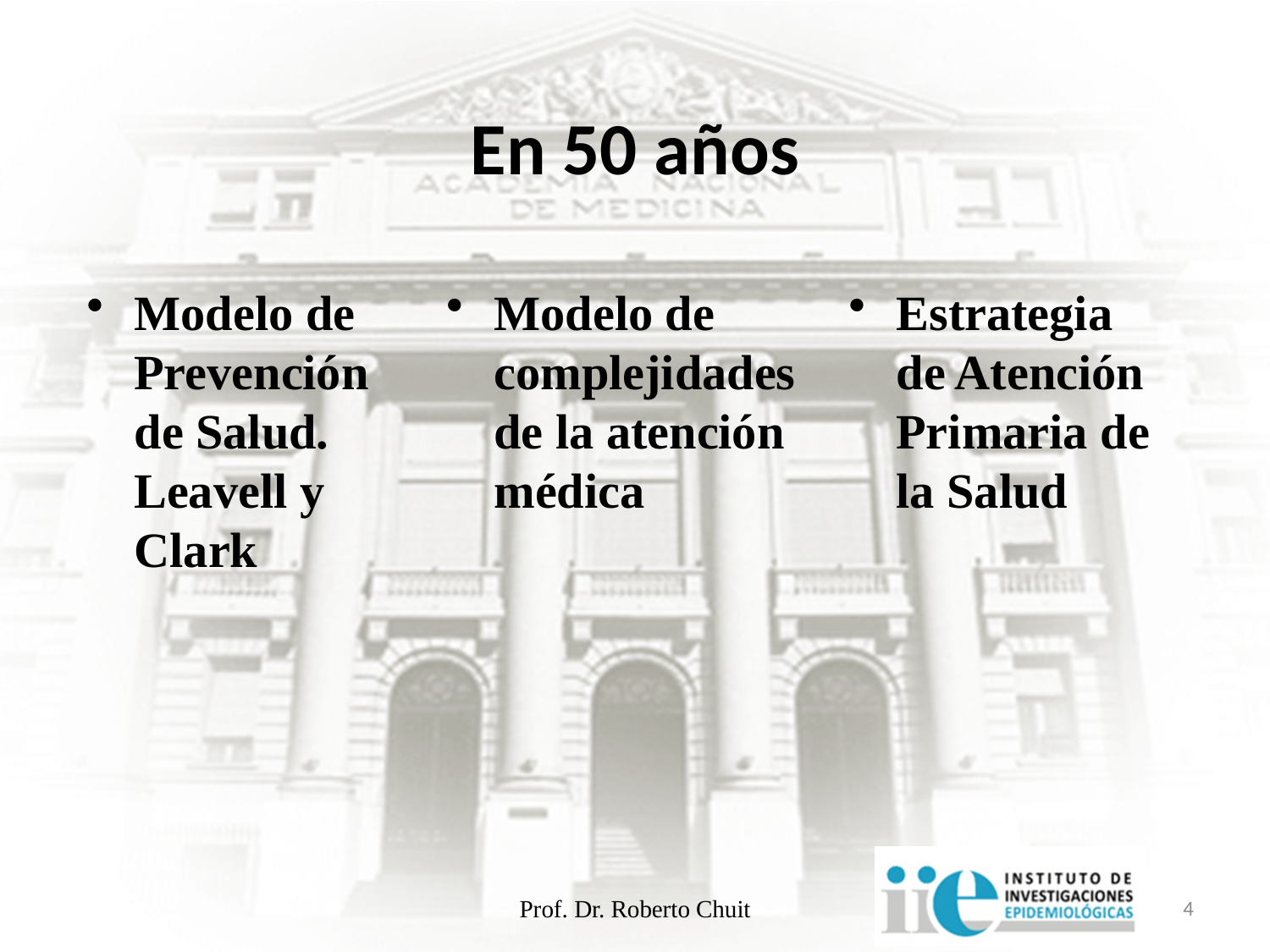

En 50 años
Modelo de Prevención de Salud. Leavell y Clark
Modelo de complejidades de la atención médica
Estrategia de Atención Primaria de la Salud

Prof. Dr. Roberto Chuit
4